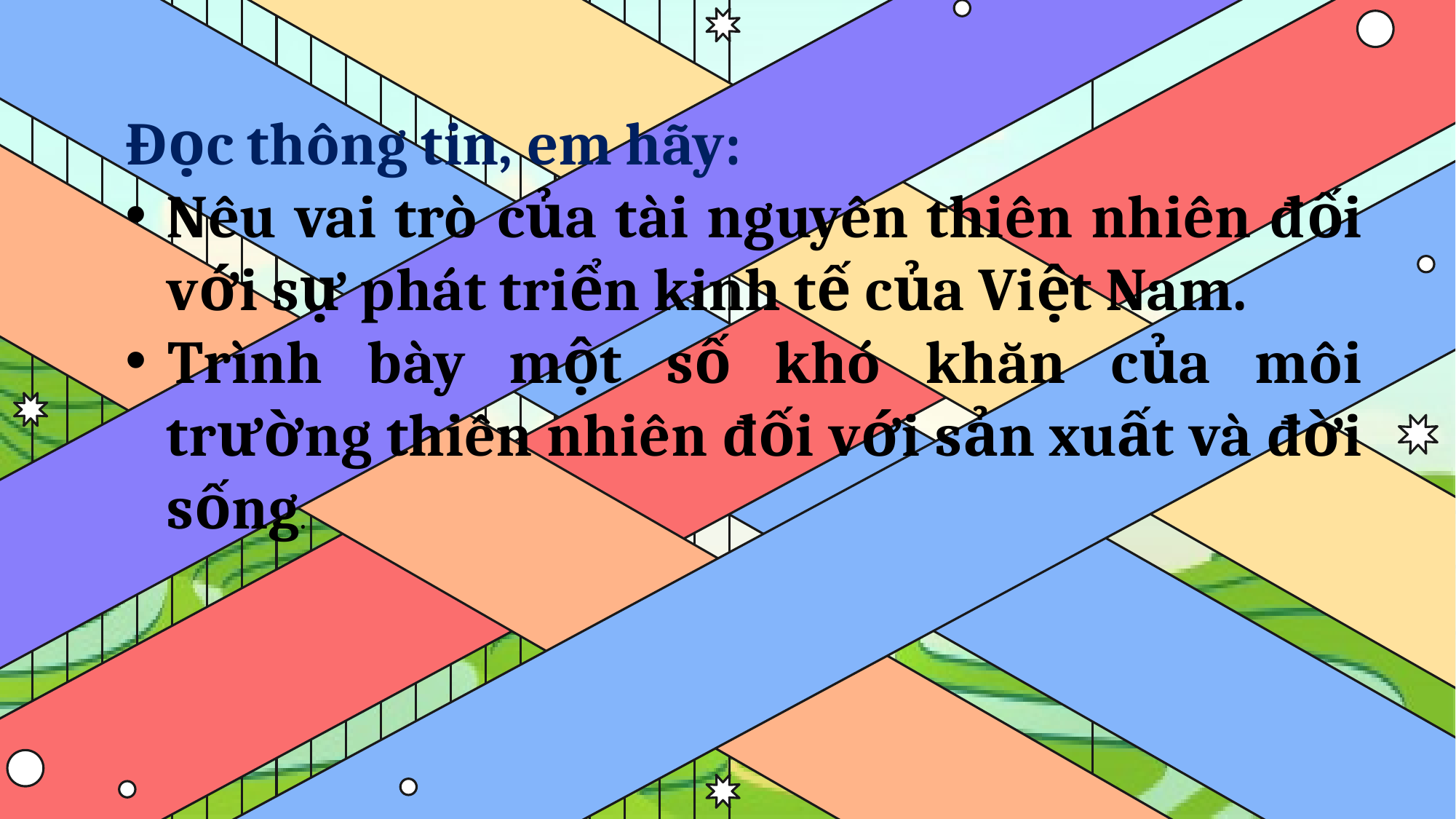

Đọc thông tin, em hãy:
Nêu vai trò của tài nguyên thiên nhiên đối với sự phát triển kinh tế của Việt Nam.
Trình bày một số khó khăn của môi trường thiên nhiên đối với sản xuất và đời sống.